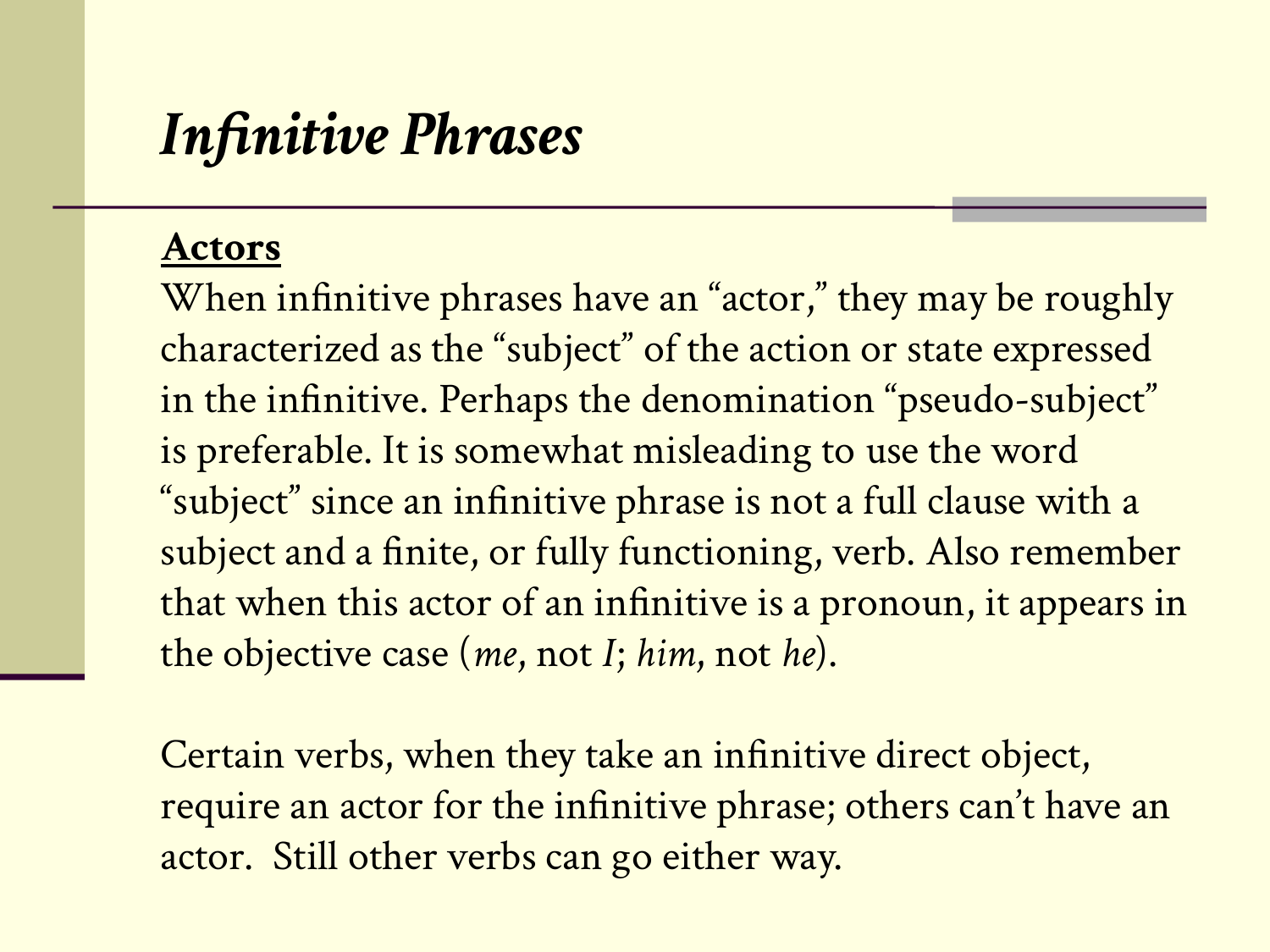

Infinitive Phrases
Actors
When infinitive phrases have an “actor,” they may be roughly characterized as the “subject” of the action or state expressed in the infinitive. Perhaps the denomination “pseudo-subject” is preferable. It is somewhat misleading to use the word “subject” since an infinitive phrase is not a full clause with a subject and a finite, or fully functioning, verb. Also remember that when this actor of an infinitive is a pronoun, it appears in the objective case (me, not I; him, not he).

Certain verbs, when they take an infinitive direct object, require an actor for the infinitive phrase; others can’t have an actor.  Still other verbs can go either way.